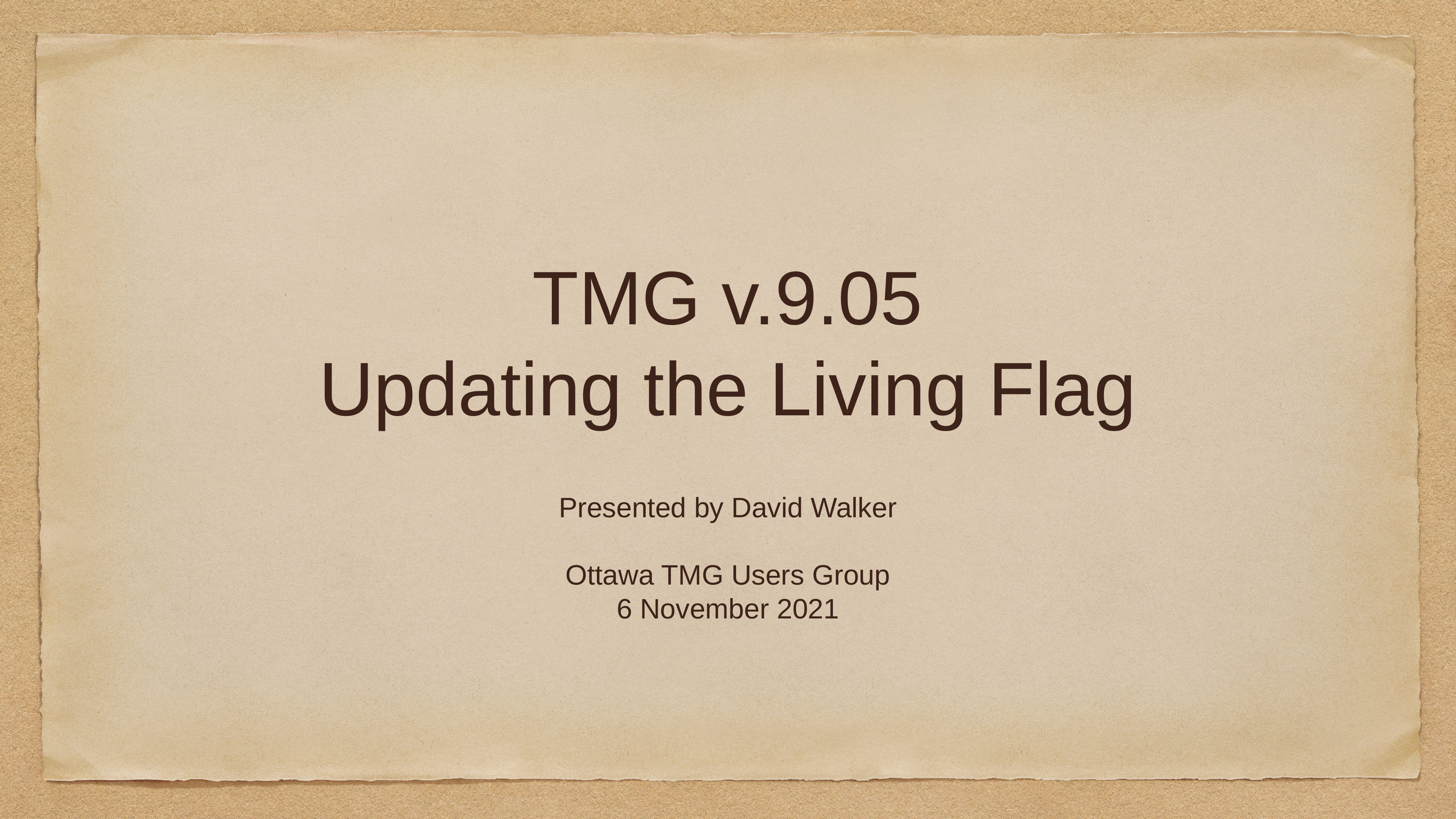

# TMG v.9.05
Updating the Living Flag
Presented by David Walker

Ottawa TMG Users Group
6 November 2021